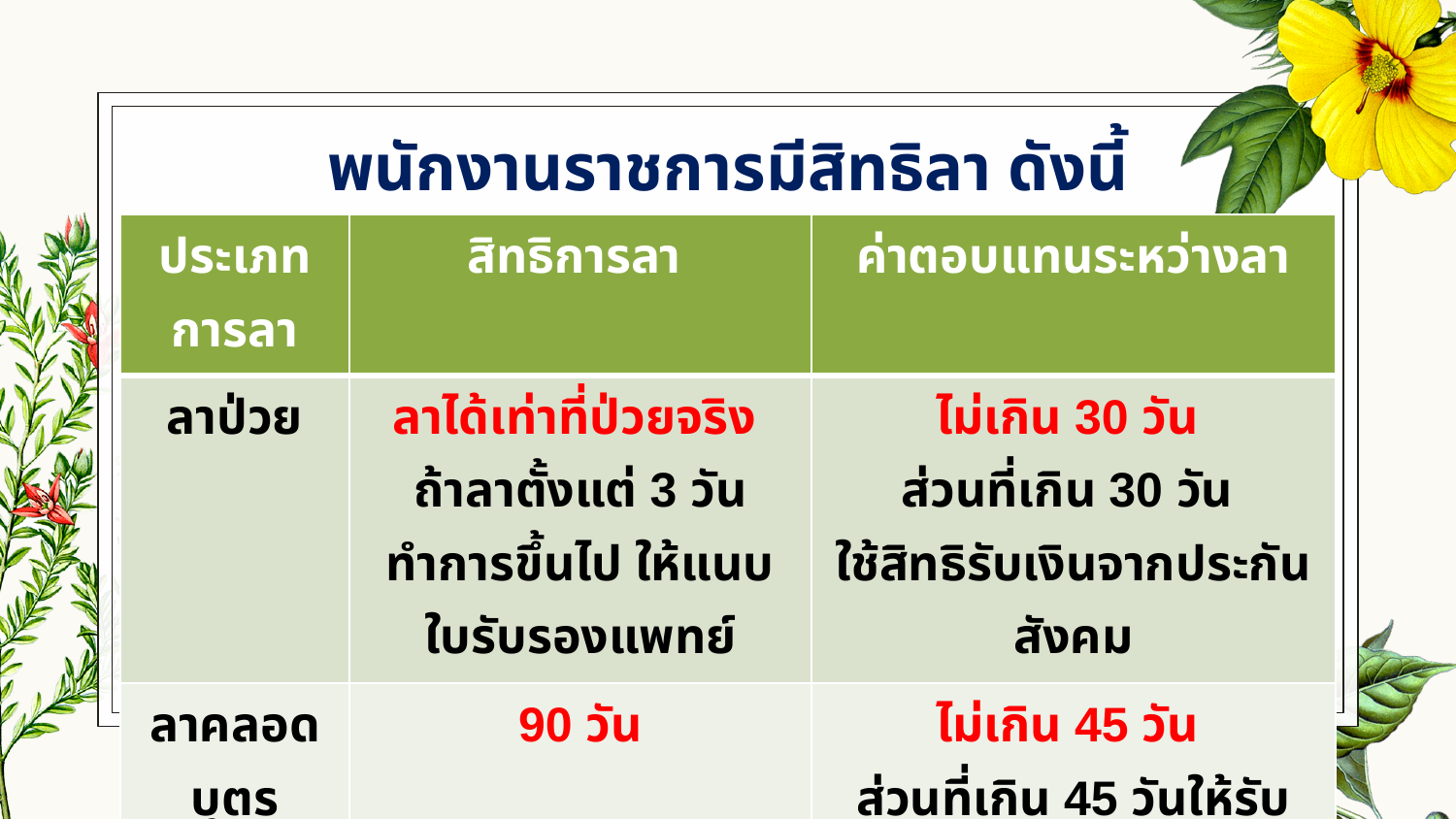

# พนักงานราชการมีสิทธิลา ดังนี้
| ประเภทการลา | สิทธิการลา | ค่าตอบแทนระหว่างลา |
| --- | --- | --- |
| ลาป่วย | ลาได้เท่าที่ป่วยจริง ถ้าลาตั้งแต่ 3 วันทำการขึ้นไป ให้แนบใบรับรองแพทย์ | ไม่เกิน 30 วัน ส่วนที่เกิน 30 วัน ใช้สิทธิรับเงินจากประกันสังคม |
| ลาคลอดบุตร | 90 วัน | ไม่เกิน 45 วัน ส่วนที่เกิน 45 วันให้รับจาก กองทุนประกันสังคม |
14